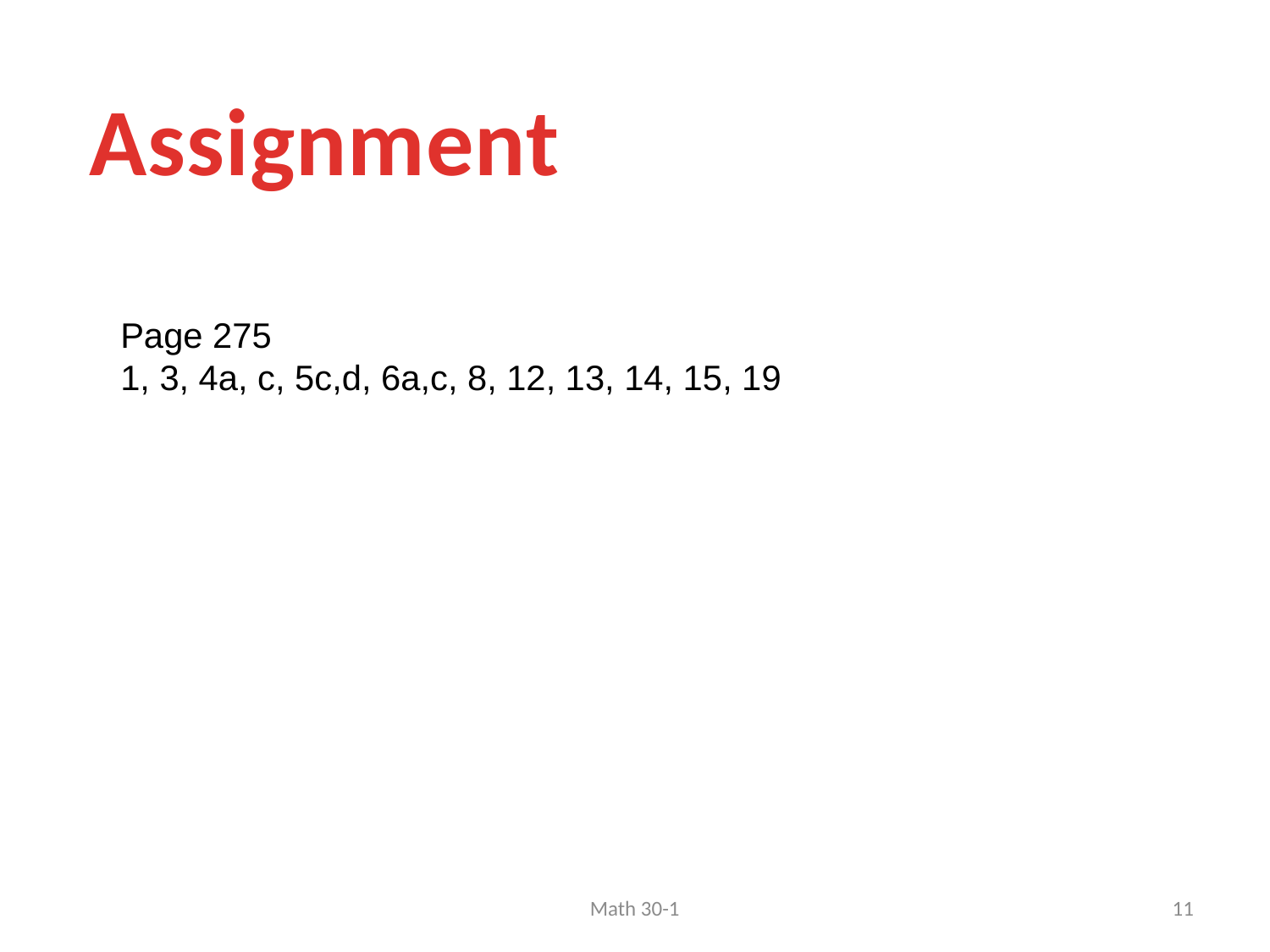

Assignment
Page 275
1, 3, 4a, c, 5c,d, 6a,c, 8, 12, 13, 14, 15, 19
Math 30-1
11